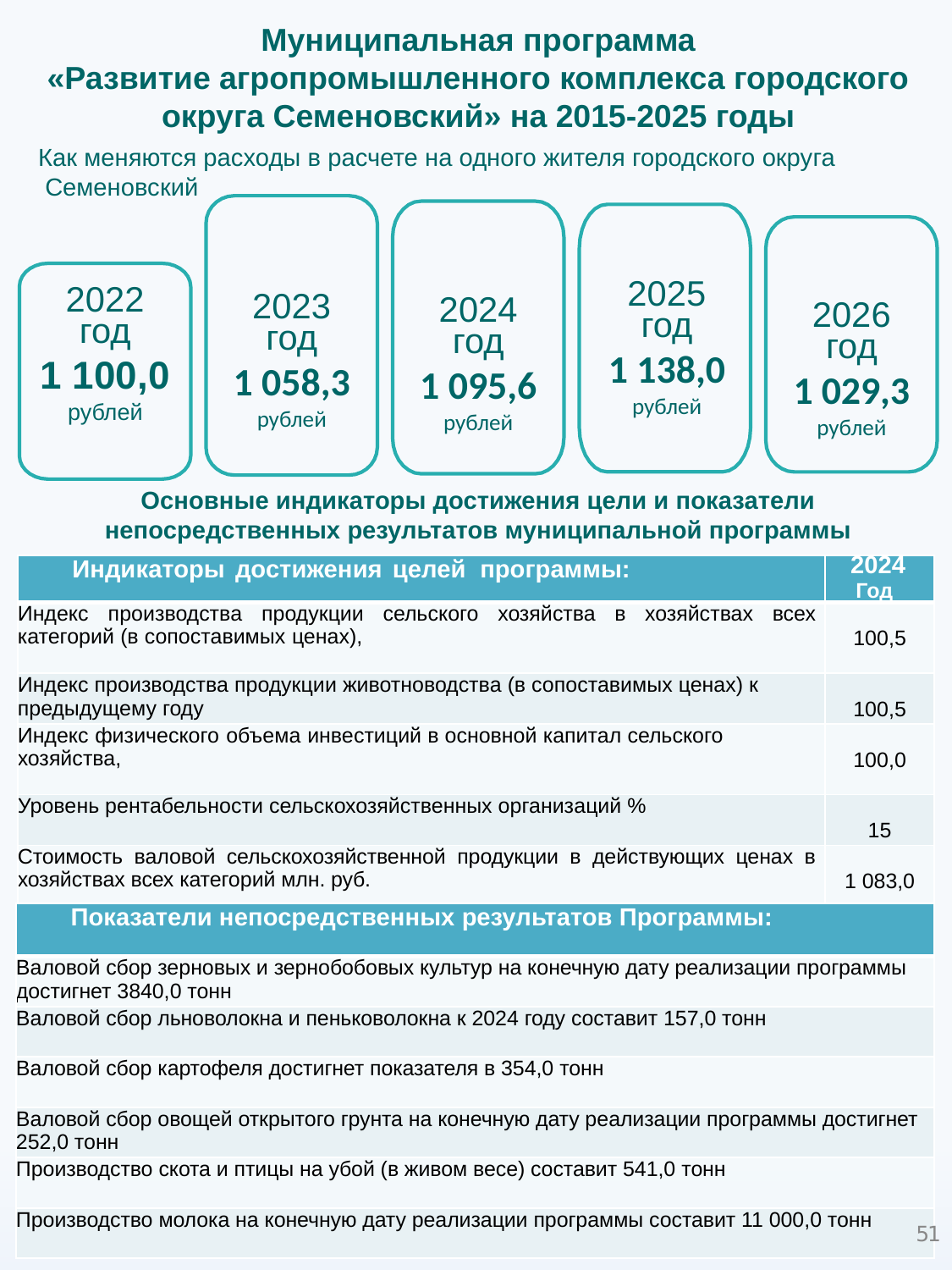

Муниципальная программа
«Развитие агропромышленного комплекса городского округа Семеновский» на 2015-2025 годы

2023
год
1 058,3
рублей

Как меняются расходы в расчете на одного жителя городского округа
 Семеновский

2022
год
1 100,0
рублей

2024
год
1 095,6
рублей

2025
год
1 138,0
рублей

2026
год
1 029,3
рублей

Основные индикаторы достижения цели и показатели непосредственных результатов муниципальной программы
| Индикаторы достижения целей программы: | 2024 Год |
| --- | --- |
| Индекс производства продукции сельского хозяйства в хозяйствах всех категорий (в сопоставимых ценах), | 100,5 |
| Индекс производства продукции животноводства (в сопоставимых ценах) к предыдущему году | 100,5 |
| Индекс физического объема инвестиций в основной капитал сельского хозяйства, | 100,0 |
| Уровень рентабельности сельскохозяйственных организаций % | 15 |
| Стоимость валовой сельскохозяйственной продукции в действующих ценах в хозяйствах всех категорий млн. руб. | 1 083,0 |
| Показатели непосредственных результатов Программы: |
| --- |
| Валовой сбор зерновых и зернобобовых культур на конечную дату реализации программы достигнет 3840,0 тонн |
| Валовой сбор льноволокна и пеньковолокна к 2024 году составит 157,0 тонн |
| Валовой сбор картофеля достигнет показателя в 354,0 тонн |
| Валовой сбор овощей открытого грунта на конечную дату реализации программы достигнет 252,0 тонн |
| Производство скота и птицы на убой (в живом весе) составит 541,0 тонн |
| Производство молока на конечную дату реализации программы составит 11 000,0 тонн |
51